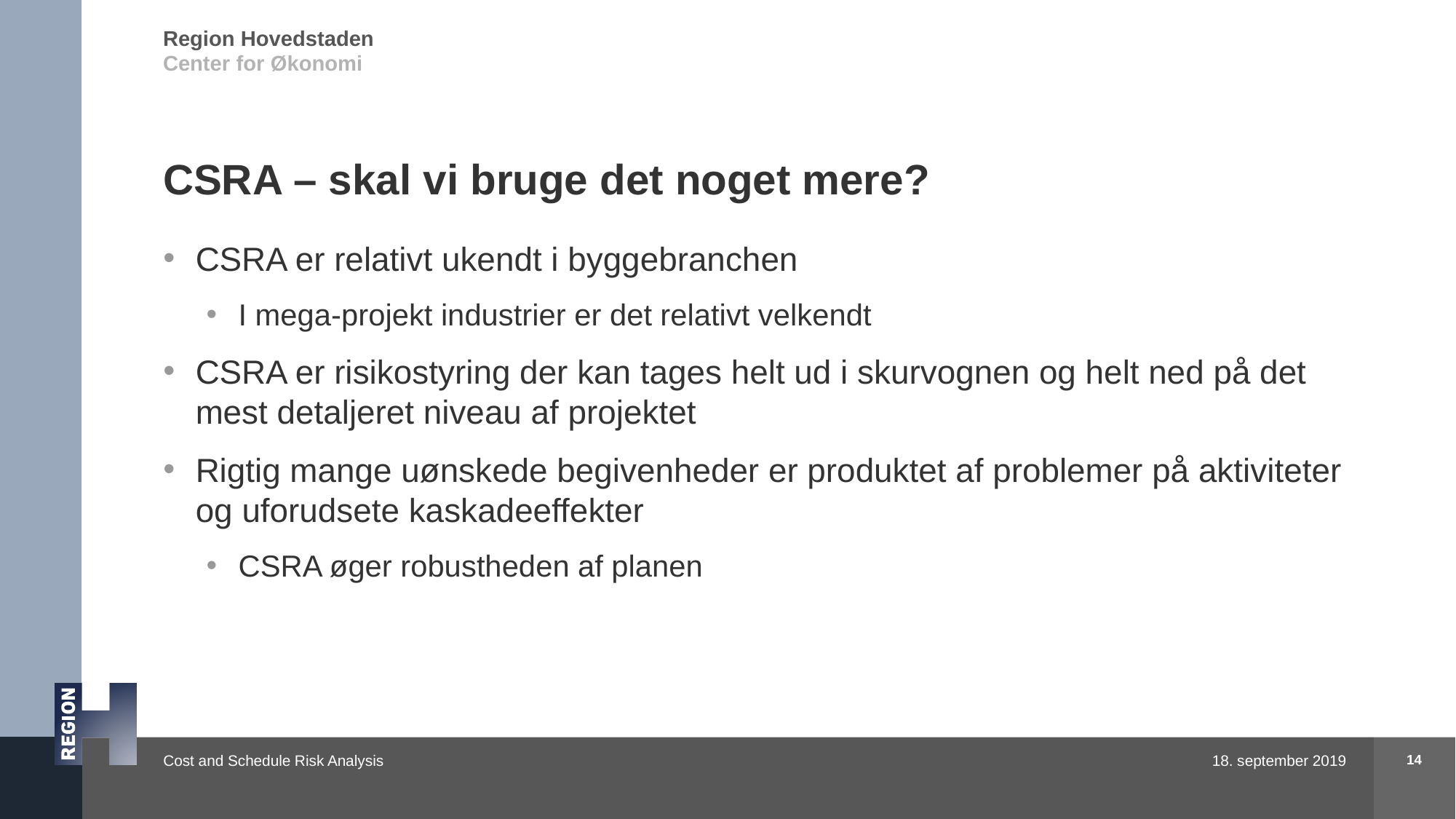

# CSRA – skal vi bruge det noget mere?
CSRA er relativt ukendt i byggebranchen
I mega-projekt industrier er det relativt velkendt
CSRA er risikostyring der kan tages helt ud i skurvognen og helt ned på det mest detaljeret niveau af projektet
Rigtig mange uønskede begivenheder er produktet af problemer på aktiviteter og uforudsete kaskadeeffekter
CSRA øger robustheden af planen
14